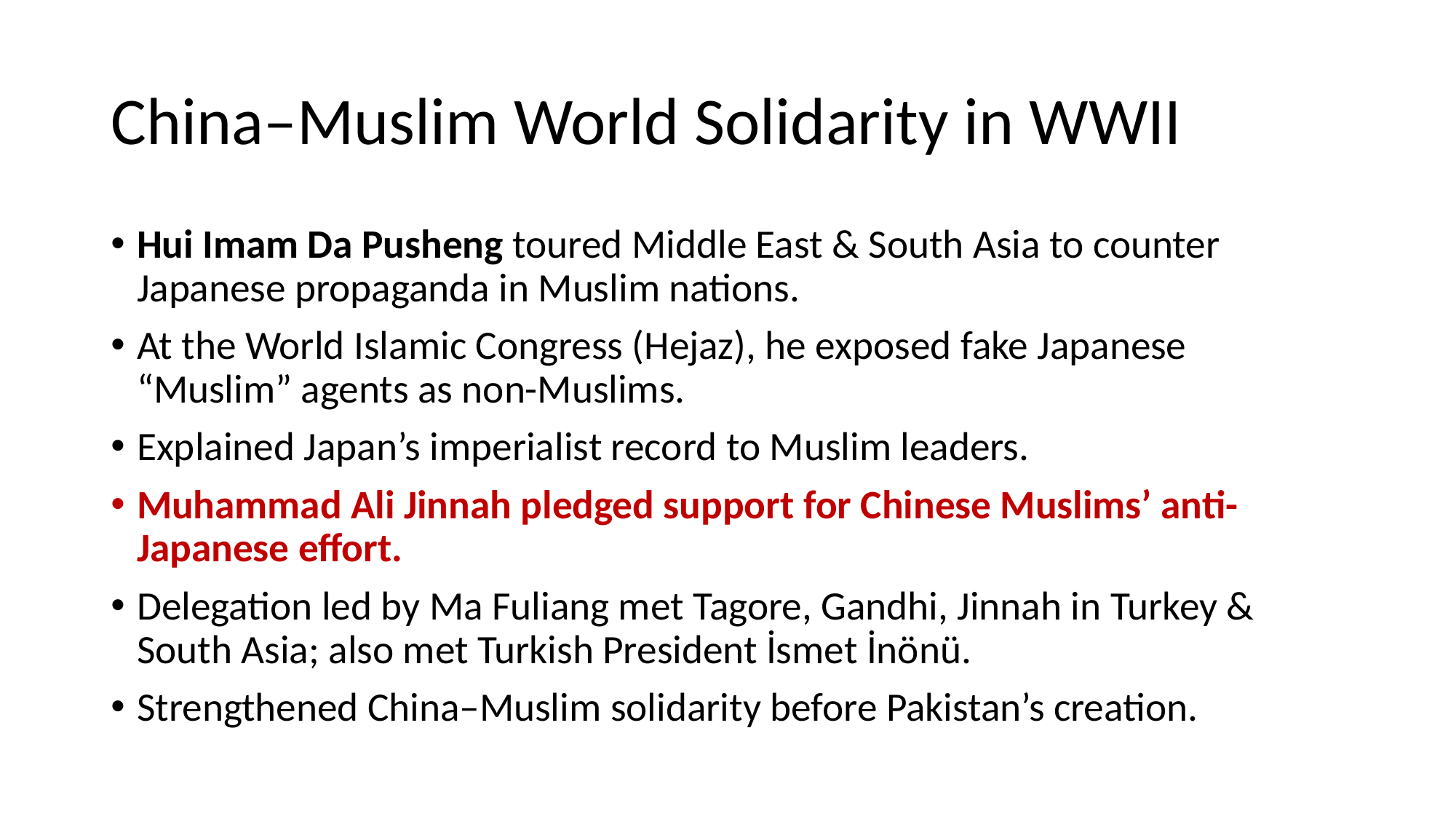

# China–Muslim World Solidarity in WWII
Hui Imam Da Pusheng toured Middle East & South Asia to counter Japanese propaganda in Muslim nations.
At the World Islamic Congress (Hejaz), he exposed fake Japanese “Muslim” agents as non-Muslims.
Explained Japan’s imperialist record to Muslim leaders.
Muhammad Ali Jinnah pledged support for Chinese Muslims’ anti-Japanese effort.
Delegation led by Ma Fuliang met Tagore, Gandhi, Jinnah in Turkey & South Asia; also met Turkish President İsmet İnönü.
Strengthened China–Muslim solidarity before Pakistan’s creation.